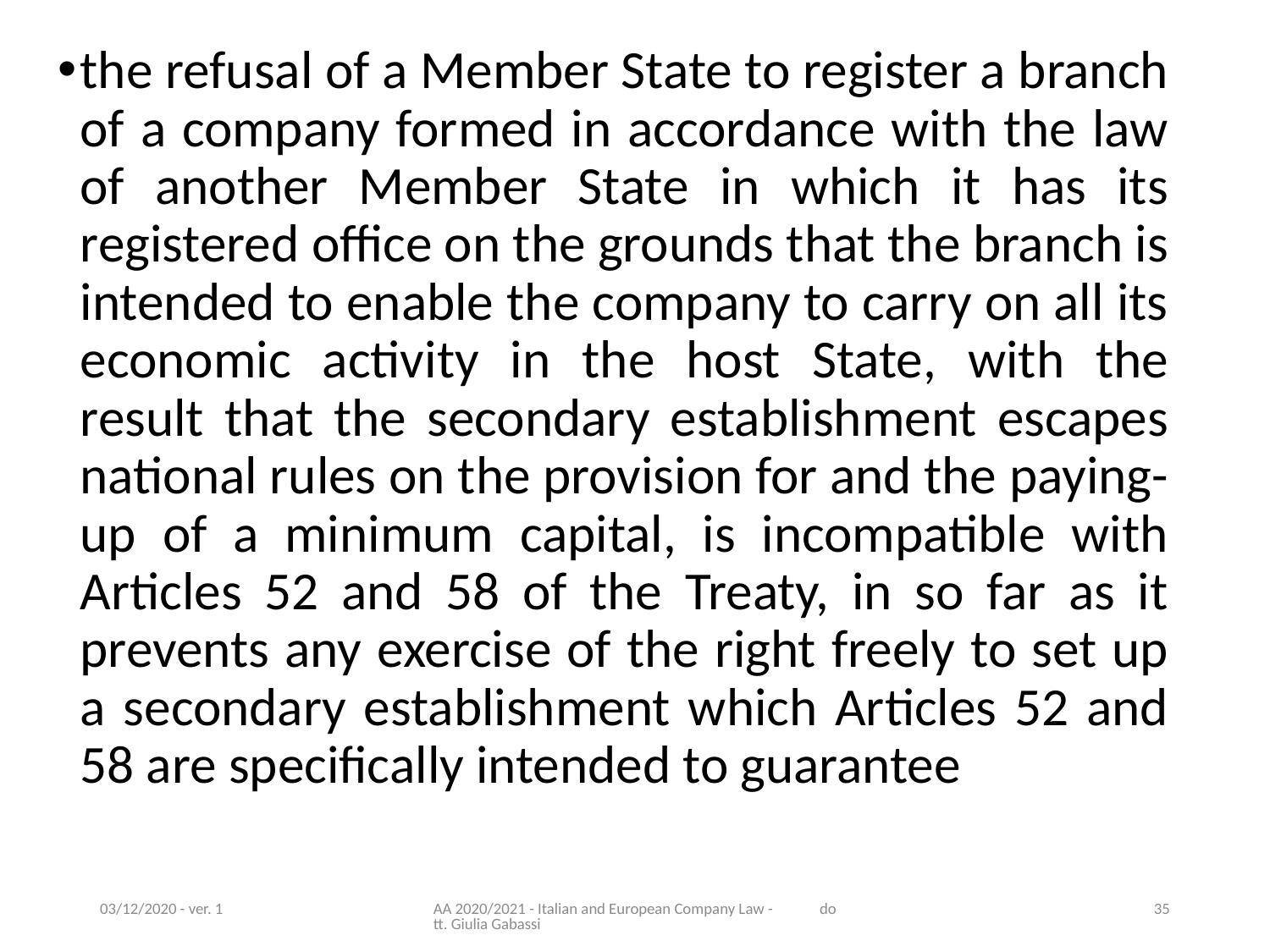

the refusal of a Member State to register a branch of a company formed in accordance with the law of another Member State in which it has its registered office on the grounds that the branch is intended to enable the company to carry on all its economic activity in the host State, with the result that the secondary establishment escapes national rules on the provision for and the paying-up of a minimum capital, is incompatible with Articles 52 and 58 of the Treaty, in so far as it prevents any exercise of the right freely to set up a secondary establishment which Articles 52 and 58 are specifically intended to guarantee
03/12/2020 - ver. 1
AA 2020/2021 - Italian and European Company Law -             dott. Giulia Gabassi
35